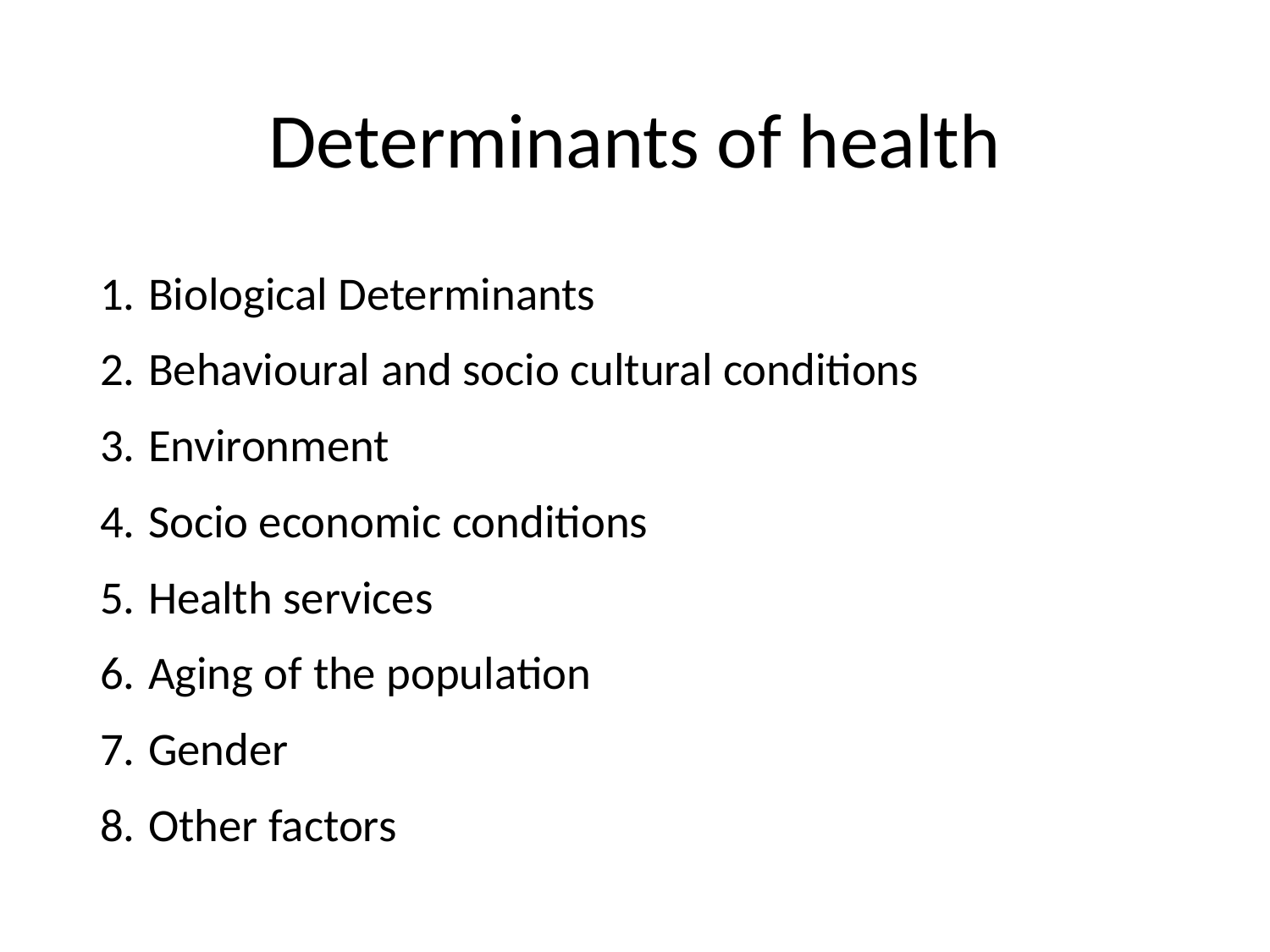

# Determinants of health
Biological Determinants
Behavioural and socio cultural conditions
Environment
Socio economic conditions
Health services
Aging of the population
Gender
Other factors